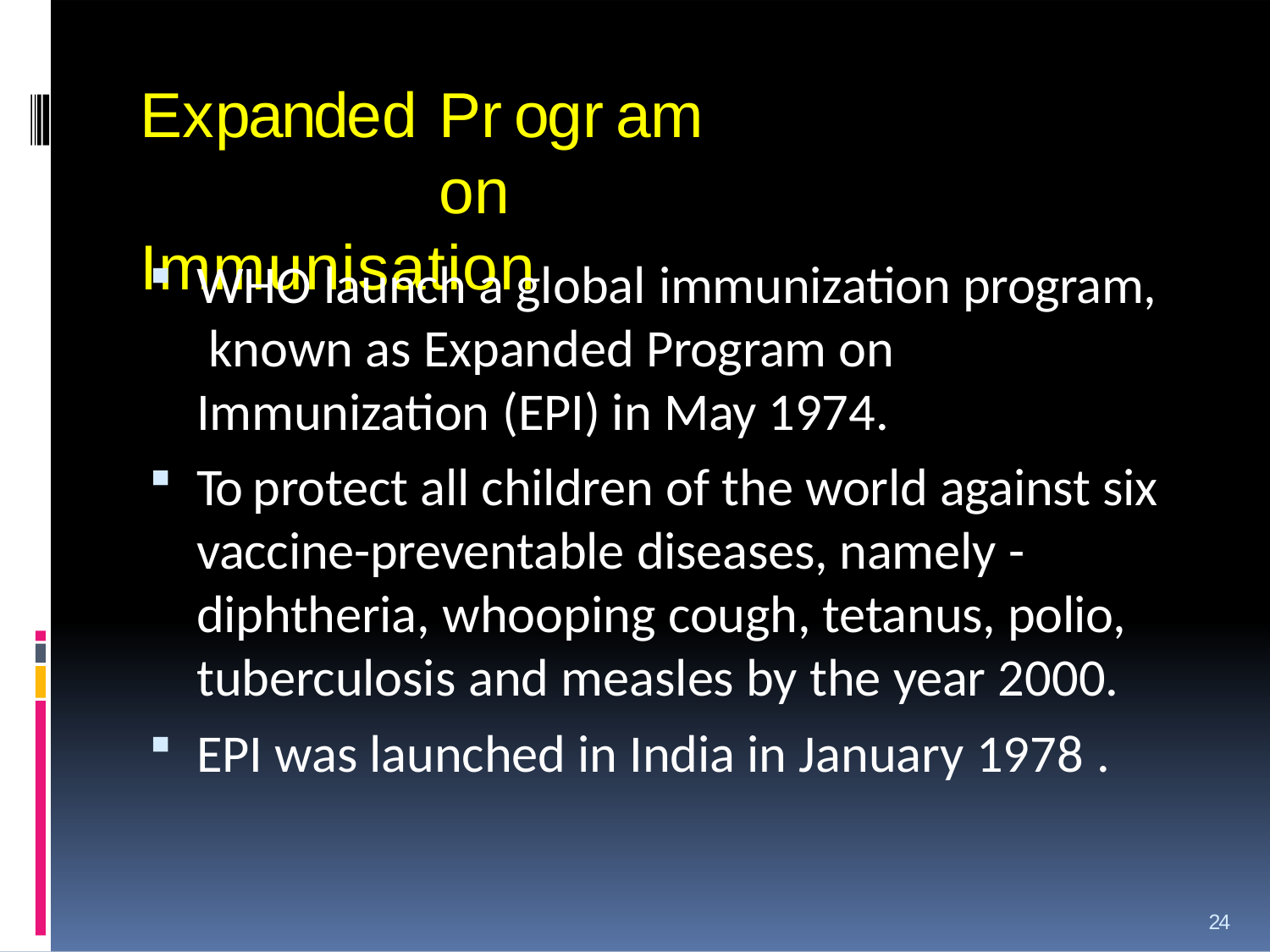

# Expanded	Program	on  Immunisation
WHO launch a global immunization program,  known as Expanded Program on  Immunization (EPI) in May 1974.
To protect all children of the world against six  vaccine-preventable diseases, namely -  diphtheria, whooping cough, tetanus, polio,  tuberculosis and measles by the year 2000.
EPI was launched in India in January 1978 .
24